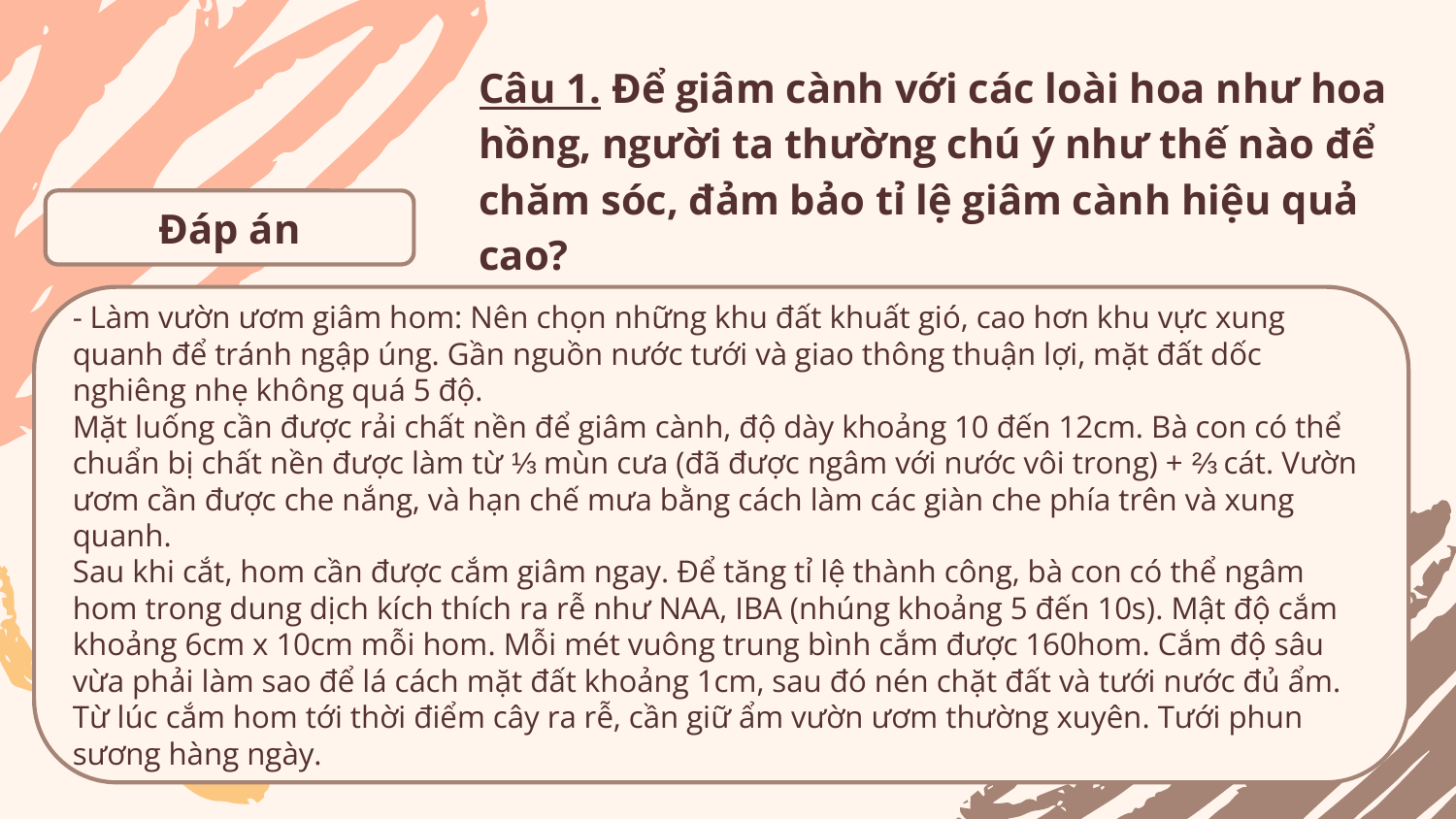

# Câu 1. Để giâm cành với các loài hoa như hoa hồng, người ta thường chú ý như thế nào để chăm sóc, đảm bảo tỉ lệ giâm cành hiệu quả cao?
Đáp án

- Làm vườn ươm giâm hom: Nên chọn những khu đất khuất gió, cao hơn khu vực xung quanh để tránh ngập úng. Gần nguồn nước tưới và giao thông thuận lợi, mặt đất dốc nghiêng nhẹ không quá 5 độ.
Mặt luống cần được rải chất nền để giâm cành, độ dày khoảng 10 đến 12cm. Bà con có thể chuẩn bị chất nền được làm từ ⅓ mùn cưa (đã được ngâm với nước vôi trong) + ⅔ cát. Vườn ươm cần được che nắng, và hạn chế mưa bằng cách làm các giàn che phía trên và xung quanh.
Sau khi cắt, hom cần được cắm giâm ngay. Để tăng tỉ lệ thành công, bà con có thể ngâm hom trong dung dịch kích thích ra rễ như NAA, IBA (nhúng khoảng 5 đến 10s). Mật độ cắm khoảng 6cm x 10cm mỗi hom. Mỗi mét vuông trung bình cắm được 160hom. Cắm độ sâu vừa phải làm sao để lá cách mặt đất khoảng 1cm, sau đó nén chặt đất và tưới nước đủ ẩm.
Từ lúc cắm hom tới thời điểm cây ra rễ, cần giữ ẩm vườn ươm thường xuyên. Tưới phun sương hàng ngày.